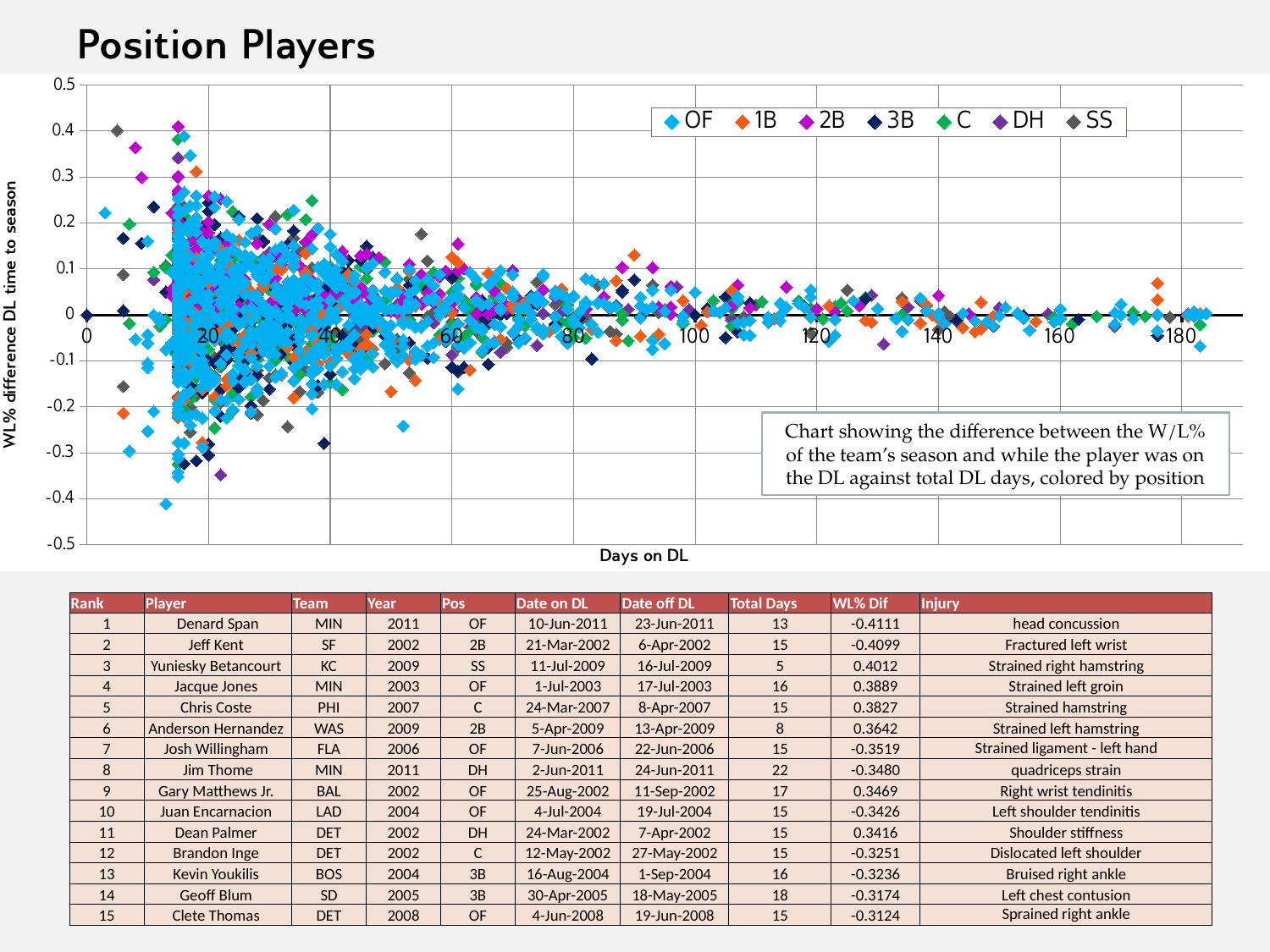

Position Players

### Chart

| Category |  |  |  |  |  |  |  |
|---|---|---|---|---|---|---|---|
Chart showing the difference between the W/L% of the team’s season and while the player was on the DL against total DL days, colored by position
| Rank | Player | Team | Year | Pos | Date on DL | Date off DL | Total Days | WL% Dif | Injury |
| --- | --- | --- | --- | --- | --- | --- | --- | --- | --- |
| 1 | Denard Span | MIN | 2011 | OF | 10-Jun-2011 | 23-Jun-2011 | 13 | -0.4111 | head concussion |
| 2 | Jeff Kent | SF | 2002 | 2B | 21-Mar-2002 | 6-Apr-2002 | 15 | -0.4099 | Fractured left wrist |
| 3 | Yuniesky Betancourt | KC | 2009 | SS | 11-Jul-2009 | 16-Jul-2009 | 5 | 0.4012 | Strained right hamstring |
| 4 | Jacque Jones | MIN | 2003 | OF | 1-Jul-2003 | 17-Jul-2003 | 16 | 0.3889 | Strained left groin |
| 5 | Chris Coste | PHI | 2007 | C | 24-Mar-2007 | 8-Apr-2007 | 15 | 0.3827 | Strained hamstring |
| 6 | Anderson Hernandez | WAS | 2009 | 2B | 5-Apr-2009 | 13-Apr-2009 | 8 | 0.3642 | Strained left hamstring |
| 7 | Josh Willingham | FLA | 2006 | OF | 7-Jun-2006 | 22-Jun-2006 | 15 | -0.3519 | Strained ligament - left hand |
| 8 | Jim Thome | MIN | 2011 | DH | 2-Jun-2011 | 24-Jun-2011 | 22 | -0.3480 | quadriceps strain |
| 9 | Gary Matthews Jr. | BAL | 2002 | OF | 25-Aug-2002 | 11-Sep-2002 | 17 | 0.3469 | Right wrist tendinitis |
| 10 | Juan Encarnacion | LAD | 2004 | OF | 4-Jul-2004 | 19-Jul-2004 | 15 | -0.3426 | Left shoulder tendinitis |
| 11 | Dean Palmer | DET | 2002 | DH | 24-Mar-2002 | 7-Apr-2002 | 15 | 0.3416 | Shoulder stiffness |
| 12 | Brandon Inge | DET | 2002 | C | 12-May-2002 | 27-May-2002 | 15 | -0.3251 | Dislocated left shoulder |
| 13 | Kevin Youkilis | BOS | 2004 | 3B | 16-Aug-2004 | 1-Sep-2004 | 16 | -0.3236 | Bruised right ankle |
| 14 | Geoff Blum | SD | 2005 | 3B | 30-Apr-2005 | 18-May-2005 | 18 | -0.3174 | Left chest contusion |
| 15 | Clete Thomas | DET | 2008 | OF | 4-Jun-2008 | 19-Jun-2008 | 15 | -0.3124 | Sprained right ankle |